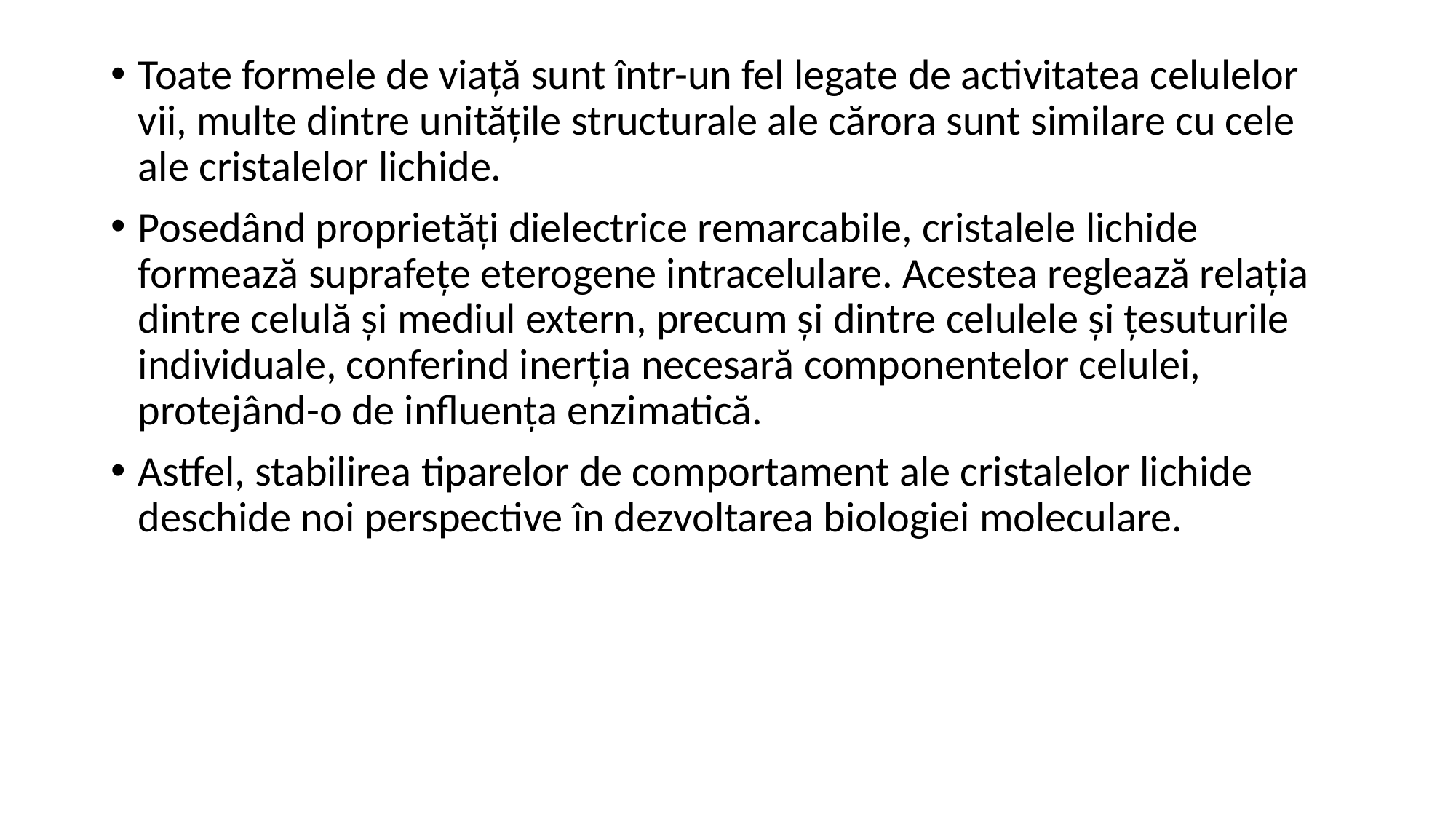

Toate formele de viață sunt într-un fel legate de activitatea celulelor vii, multe dintre unitățile structurale ale cărora sunt similare cu cele ale cristalelor lichide.
Posedând proprietăți dielectrice remarcabile, cristalele lichide formează suprafețe eterogene intracelulare. Acestea reglează relația dintre celulă și mediul extern, precum și dintre celulele și țesuturile individuale, conferind inerția necesară componentelor celulei, protejând-o de influența enzimatică.
Astfel, stabilirea tiparelor de comportament ale cristalelor lichide deschide noi perspective în dezvoltarea biologiei moleculare.